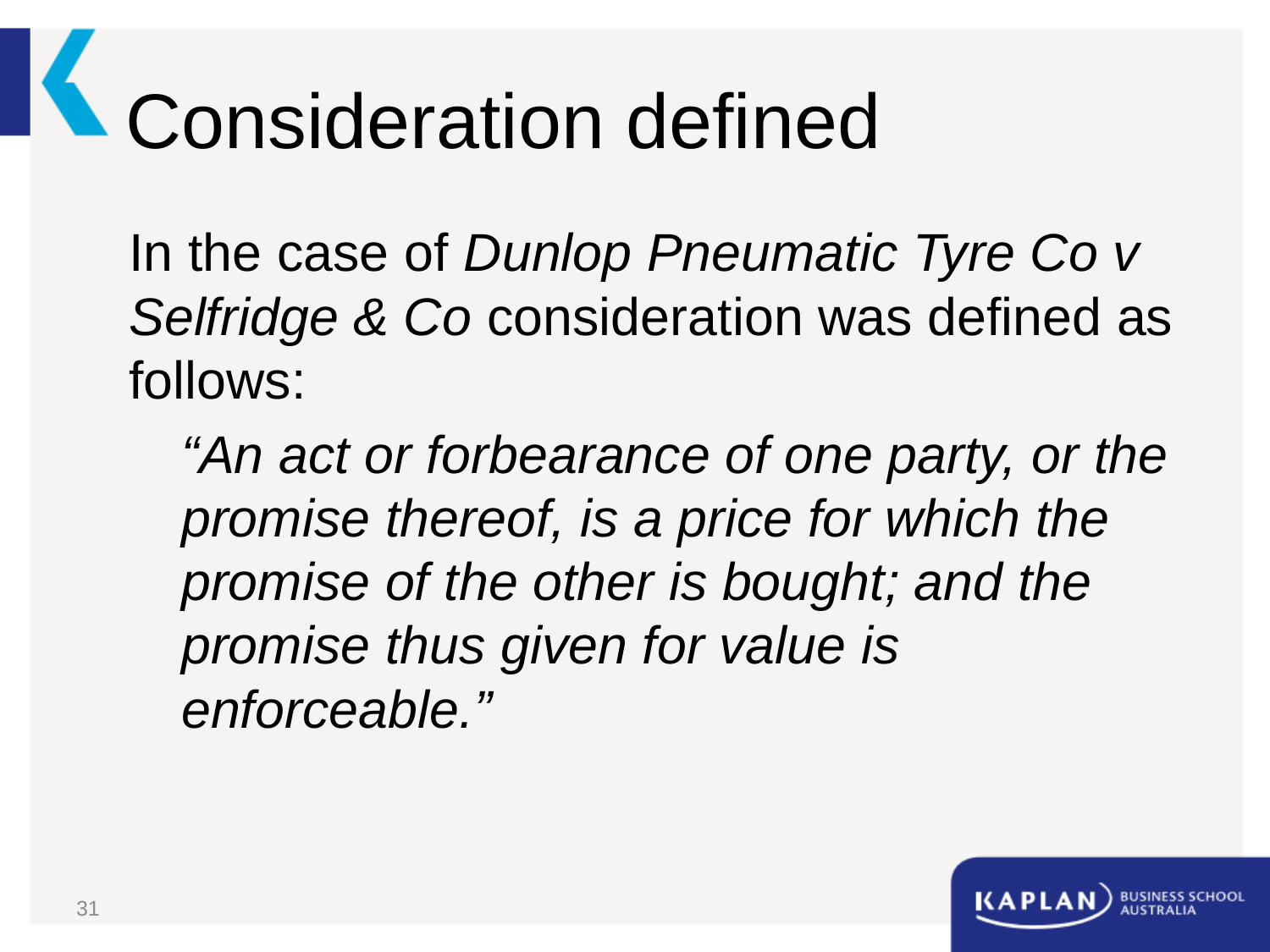

# Consideration defined

In the case of Dunlop Pneumatic Tyre Co v Selfridge & Co consideration was defined as follows:
“An act or forbearance of one party, or the promise thereof, is a price for which the promise of the other is bought; and the promise thus given for value is enforceable.”
31